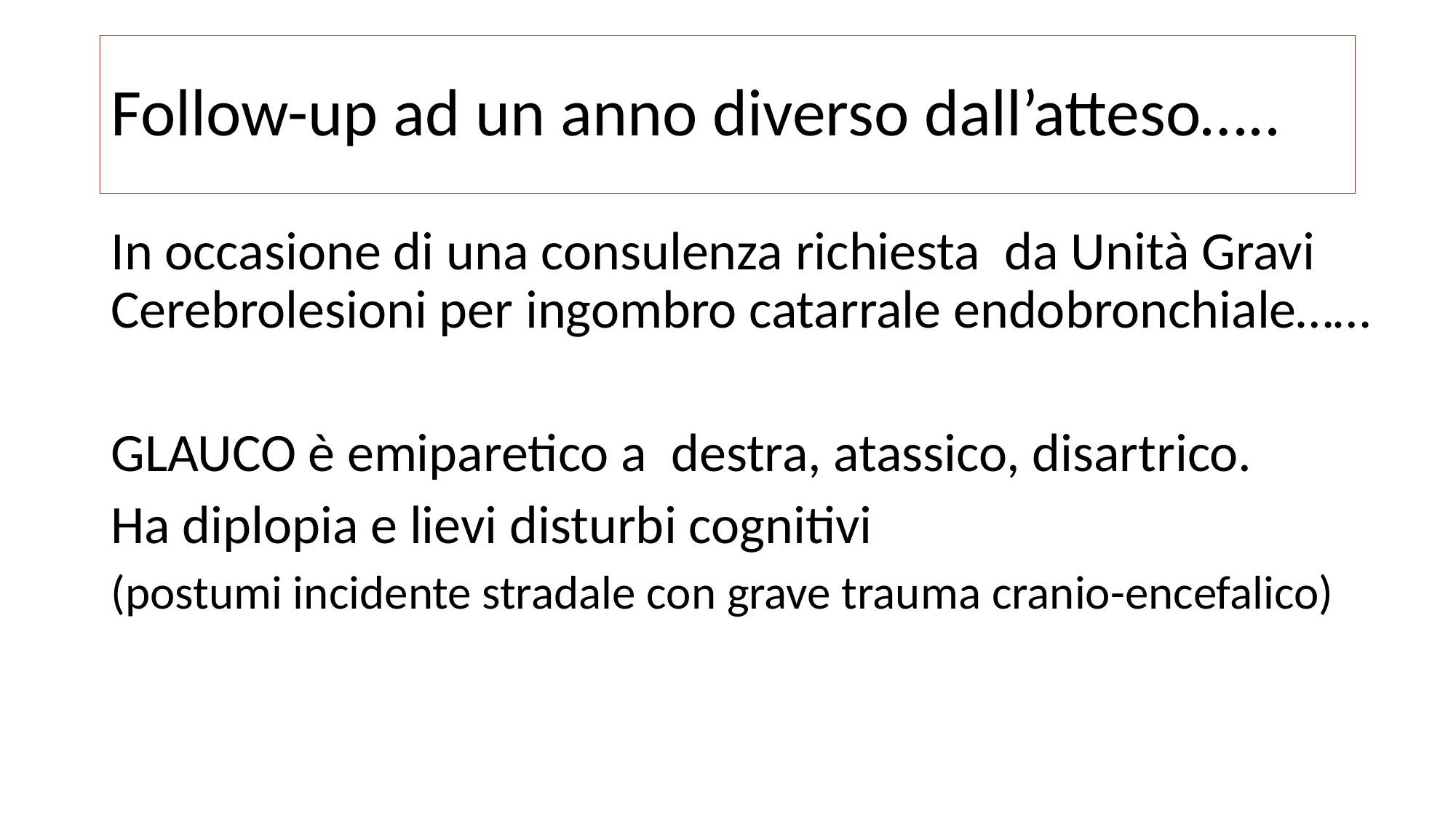

# Follow-up ad un anno diverso dall’atteso…..
In occasione di una consulenza richiesta  da Unità Gravi Cerebrolesioni per ingombro catarrale endobronchiale……

GLAUCO è emiparetico a  destra, atassico, disartrico.
Ha diplopia e lievi disturbi cognitivi
(postumi incidente stradale con grave trauma cranio-encefalico)